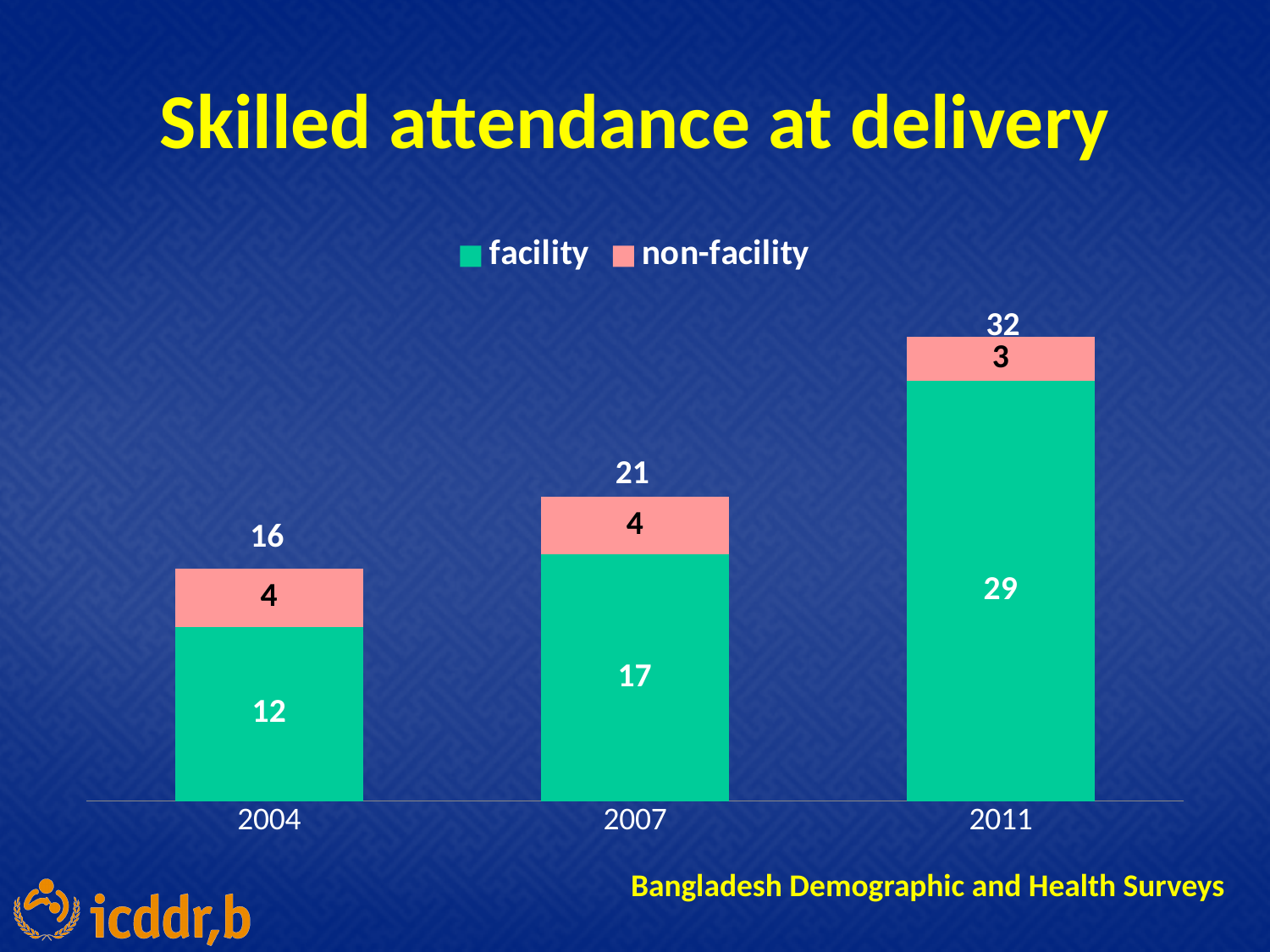

# Skilled attendance at delivery

### Chart

| Category | facility | non-facility |
|---|---|---|
| 2004 | 12.0 | 4.0 |
| 2007 | 17.0 | 4.0 |
| 2011 | 29.0 | 3.0 |
32
21
16
Bangladesh Demographic and Health Surveys